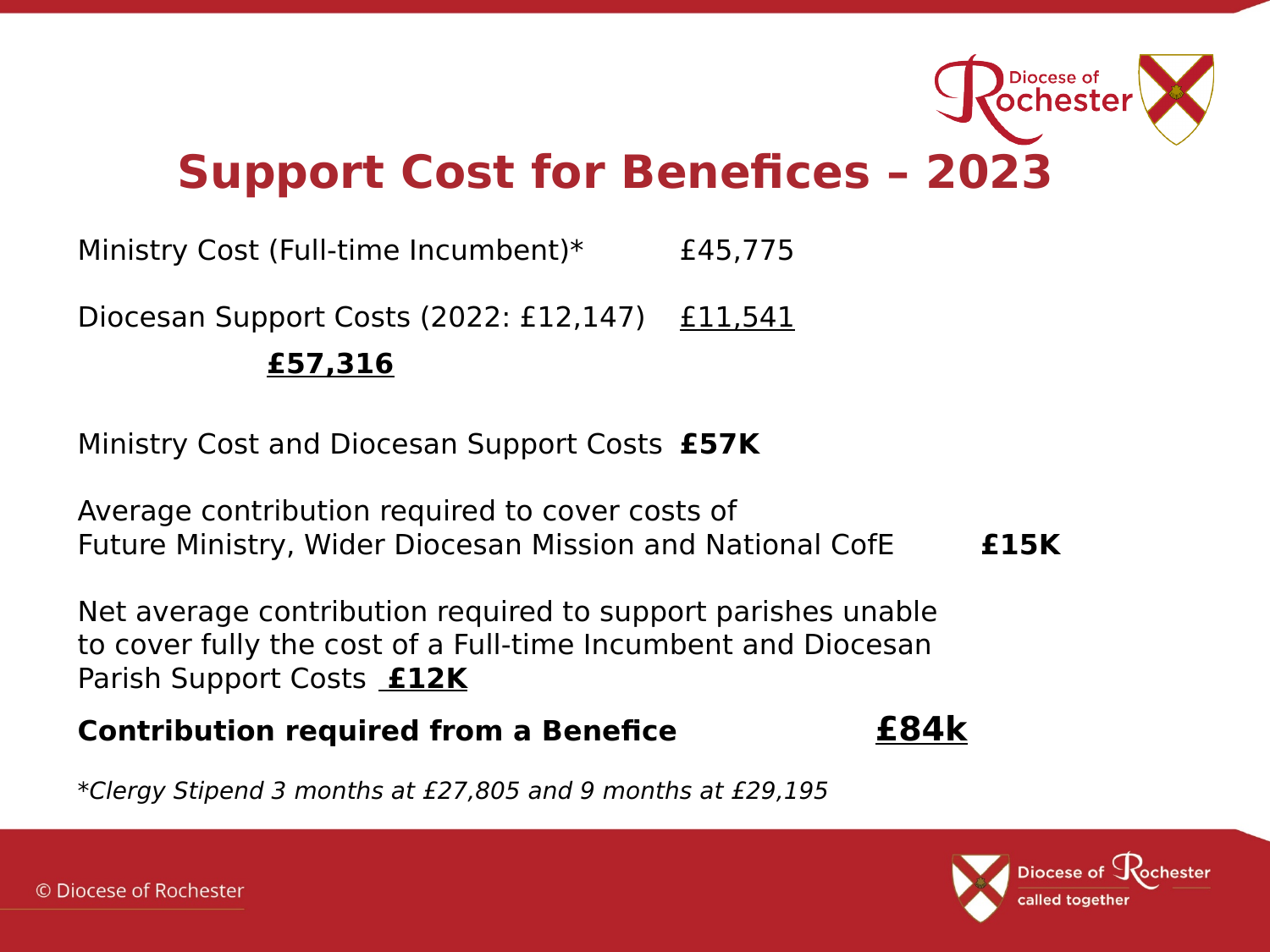

# Support Cost for Benefices – 2023
Ministry Cost (Full-time Incumbent)*				£45,775

Diocesan Support Costs (2022: £12,147) 			£11,541

							          £57,316

Ministry Cost and Diocesan Support Costs 			£57K

Average contribution required to cover costs of
Future Ministry, Wider Diocesan Mission and National CofE	£15K

Net average contribution required to support parishes unable
to cover fully the cost of a Full-time Incumbent and Diocesan
Parish Support Costs 						 £12K

Contribution required from a Benefice         	         £84k

*Clergy Stipend 3 months at £27,805 and 9 months at £29,195